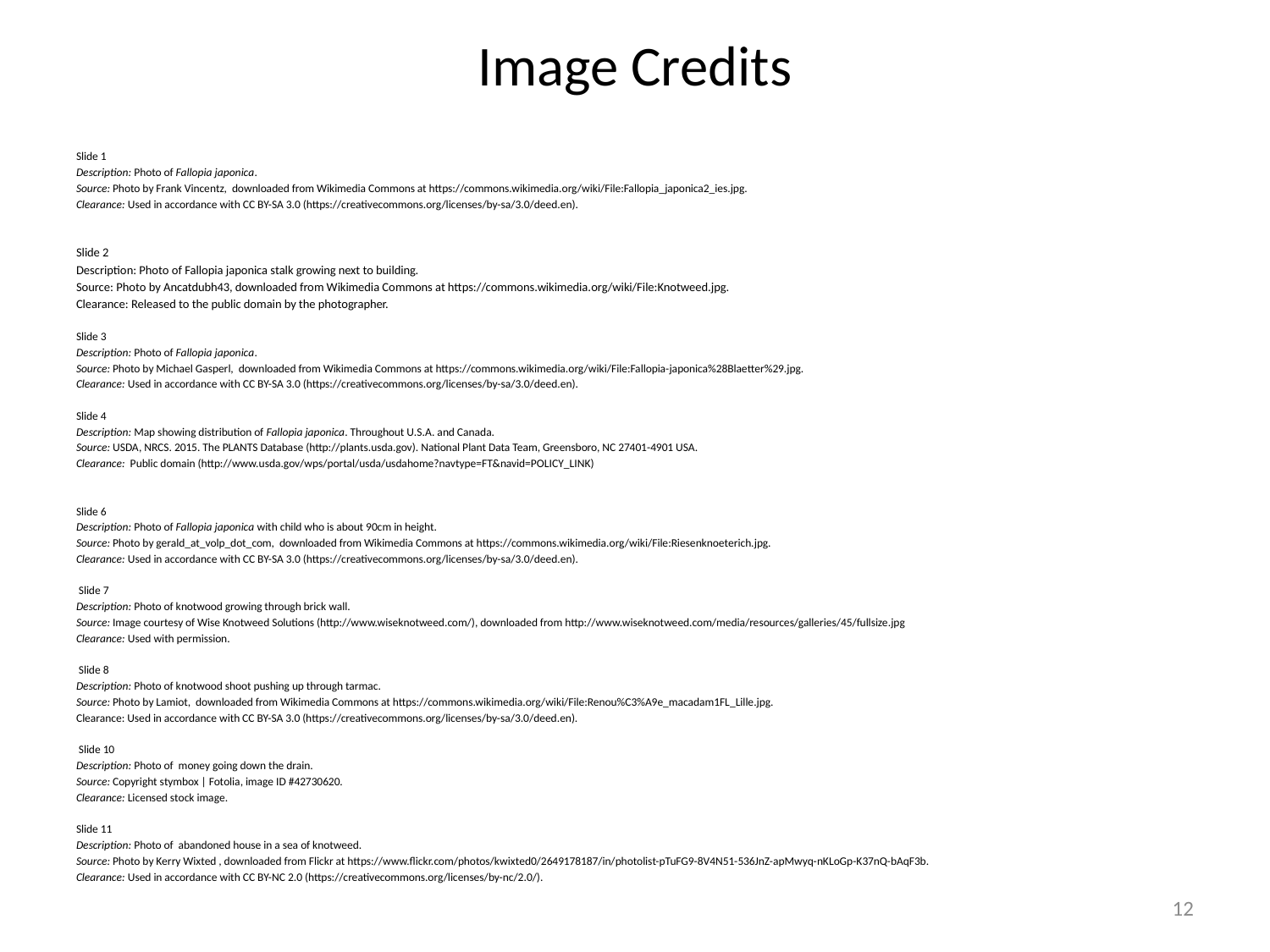

# Image Credits

Slide 1
Description: Photo of Fallopia japonica.
Source: Photo by Frank Vincentz,  downloaded from Wikimedia Commons at https://commons.wikimedia.org/wiki/File:Fallopia_japonica2_ies.jpg.
Clearance: Used in accordance with CC BY-SA 3.0 (https://creativecommons.org/licenses/by-sa/3.0/deed.en).

Slide 2
Description: Photo of Fallopia japonica stalk growing next to building.
Source: Photo by Ancatdubh43, downloaded from Wikimedia Commons at https://commons.wikimedia.org/wiki/File:Knotweed.jpg.
Clearance: Released to the public domain by the photographer.

Slide 3
Description: Photo of Fallopia japonica.
Source: Photo by Michael Gasperl,  downloaded from Wikimedia Commons at https://commons.wikimedia.org/wiki/File:Fallopia-japonica%28Blaetter%29.jpg.
Clearance: Used in accordance with CC BY-SA 3.0 (https://creativecommons.org/licenses/by-sa/3.0/deed.en).

Slide 4
Description: Map showing distribution of Fallopia japonica. Throughout U.S.A. and Canada.
Source: USDA, NRCS. 2015. The PLANTS Database (http://plants.usda.gov). National Plant Data Team, Greensboro, NC 27401-4901 USA.
Clearance:  Public domain (http://www.usda.gov/wps/portal/usda/usdahome?navtype=FT&navid=POLICY_LINK)

Slide 6
Description: Photo of Fallopia japonica with child who is about 90cm in height.
Source: Photo by gerald_at_volp_dot_com,  downloaded from Wikimedia Commons at https://commons.wikimedia.org/wiki/File:Riesenknoeterich.jpg.
Clearance: Used in accordance with CC BY-SA 3.0 (https://creativecommons.org/licenses/by-sa/3.0/deed.en).

 Slide 7
Description: Photo of knotwood growing through brick wall.
Source: Image courtesy of Wise Knotweed Solutions (http://www.wiseknotweed.com/), downloaded from http://www.wiseknotweed.com/media/resources/galleries/45/fullsize.jpg
Clearance: Used with permission.

 Slide 8
Description: Photo of knotwood shoot pushing up through tarmac.
Source: Photo by Lamiot,  downloaded from Wikimedia Commons at https://commons.wikimedia.org/wiki/File:Renou%C3%A9e_macadam1FL_Lille.jpg.
Clearance: Used in accordance with CC BY-SA 3.0 (https://creativecommons.org/licenses/by-sa/3.0/deed.en).

 Slide 10
Description: Photo of  money going down the drain.
Source: Copyright stymbox | Fotolia, image ID #42730620.
Clearance: Licensed stock image.

Slide 11
Description: Photo of  abandoned house in a sea of knotweed.
Source: Photo by Kerry Wixted , downloaded from Flickr at https://www.flickr.com/photos/kwixted0/2649178187/in/photolist-pTuFG9-8V4N51-536JnZ-apMwyq-nKLoGp-K37nQ-bAqF3b.
Clearance: Used in accordance with CC BY-NC 2.0 (https://creativecommons.org/licenses/by-nc/2.0/).

12